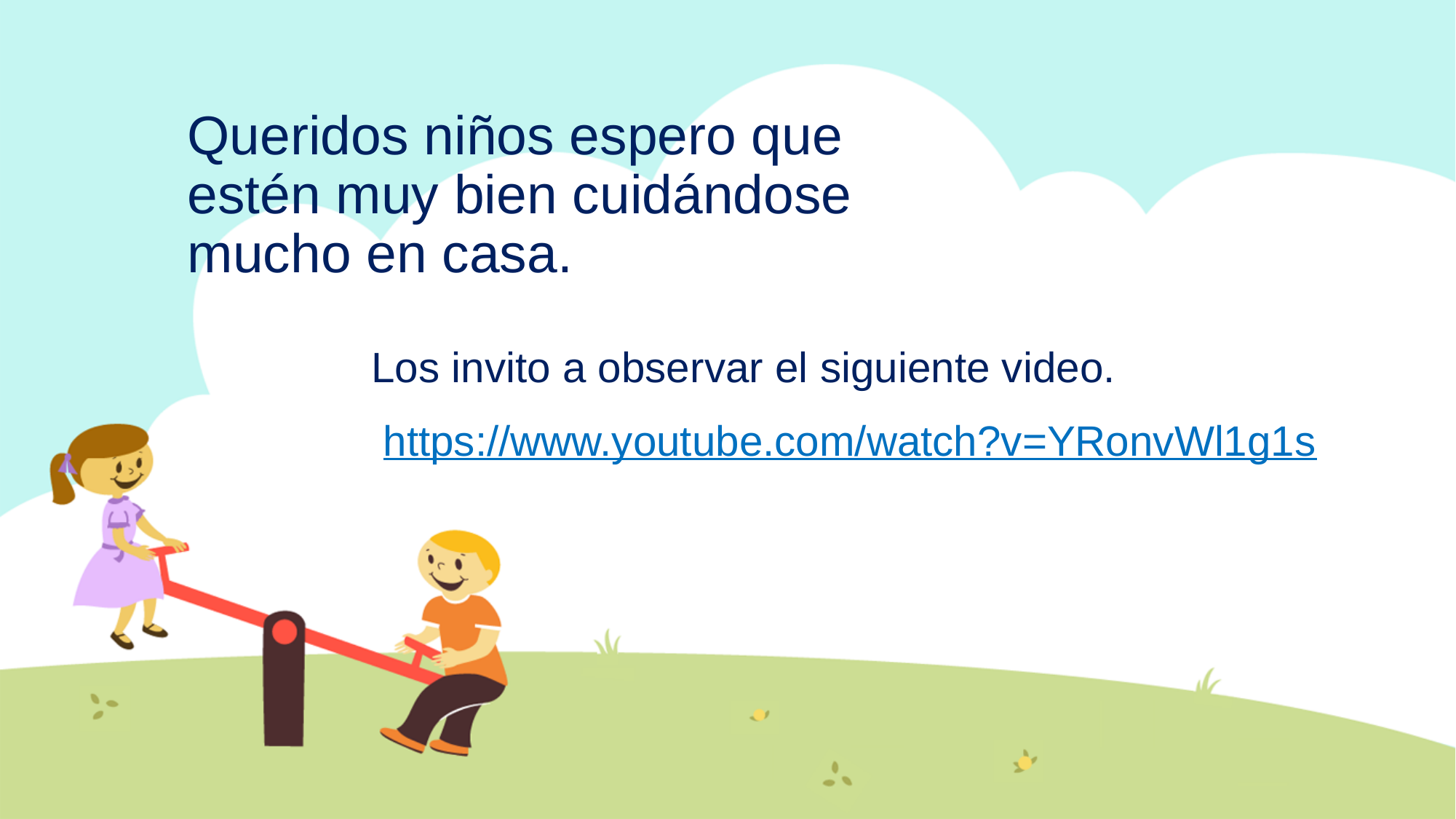

# Queridos niños espero que estén muy bien cuidándose mucho en casa.
Los invito a observar el siguiente video.
 https://www.youtube.com/watch?v=YRonvWl1g1s